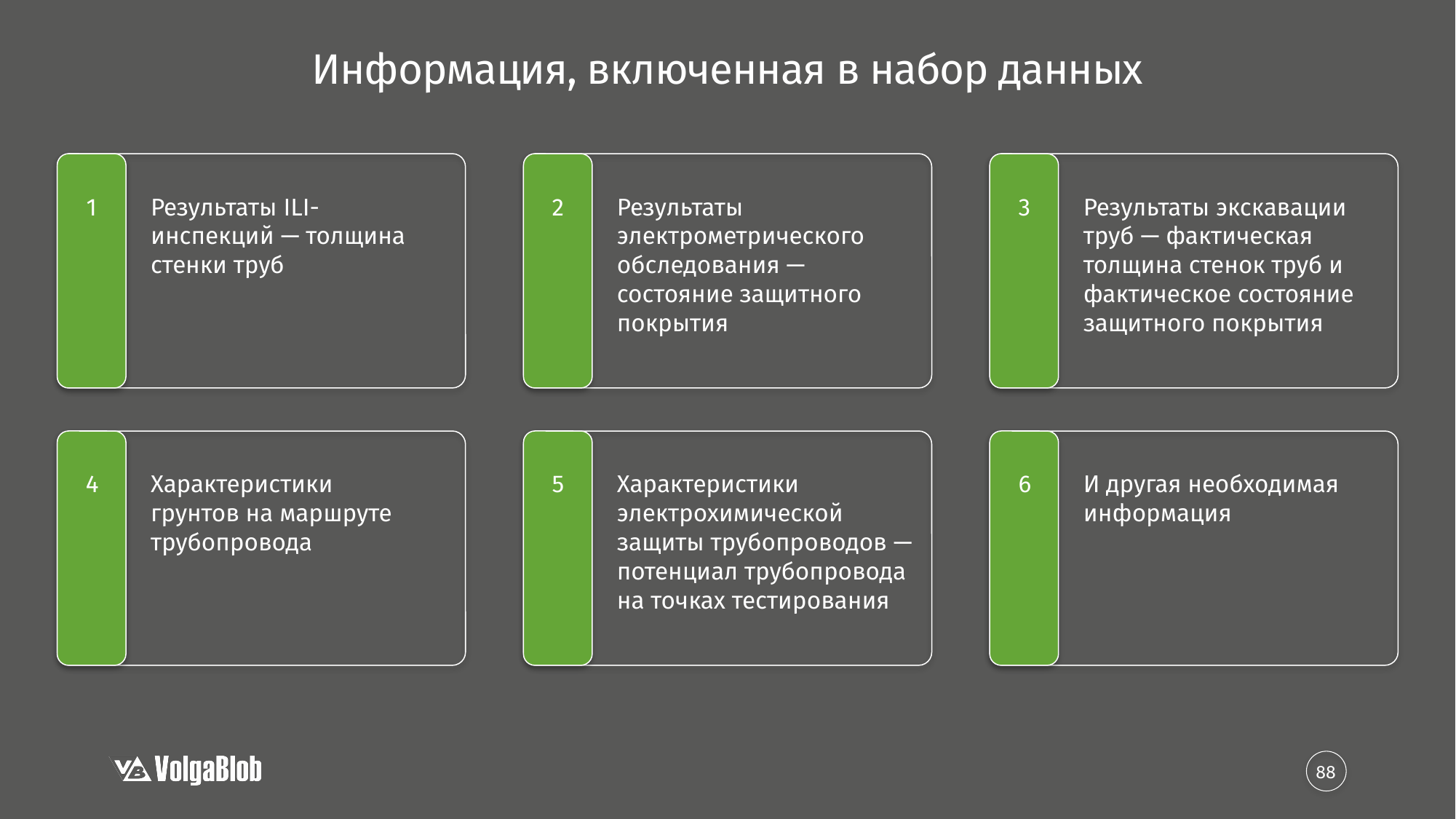

Информация, включенная в набор данных

3
Результаты экскавации труб — фактическая толщина стенок труб и фактическое состояние защитного покрытия

2
Результаты электрометрического обследования — состояние защитного покрытия

1
Результаты ILI-инспекций — толщина стенки труб

6
И другая необходимая информация

5
Характеристики электрохимической защиты трубопроводов — потенциал трубопровода на точках тестирования

4
Характеристики грунтов на маршруте трубопровода